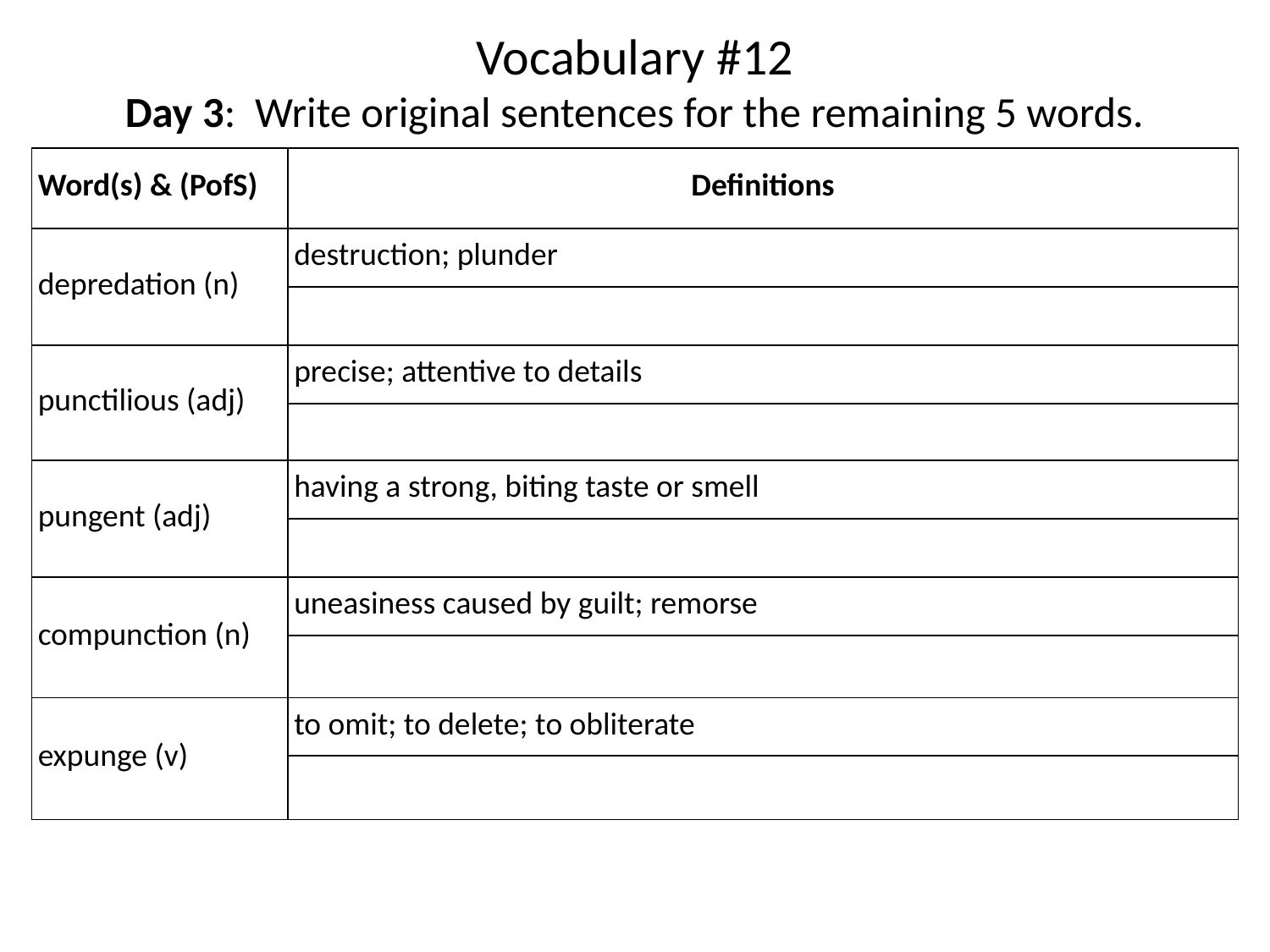

Vocabulary #12
# Day 3:  Write original sentences for the remaining 5 words.
| Word(s) & (PofS) | Definitions |
| --- | --- |
| depredation (n) | destruction; plunder |
|  |  |
| punctilious (adj) | precise; attentive to details |
|  |  |
| pungent (adj) | having a strong, biting taste or smell |
|  |  |
| compunction (n) | uneasiness caused by guilt; remorse |
|  |  |
| expunge (v) | to omit; to delete; to obliterate |
|  |  |